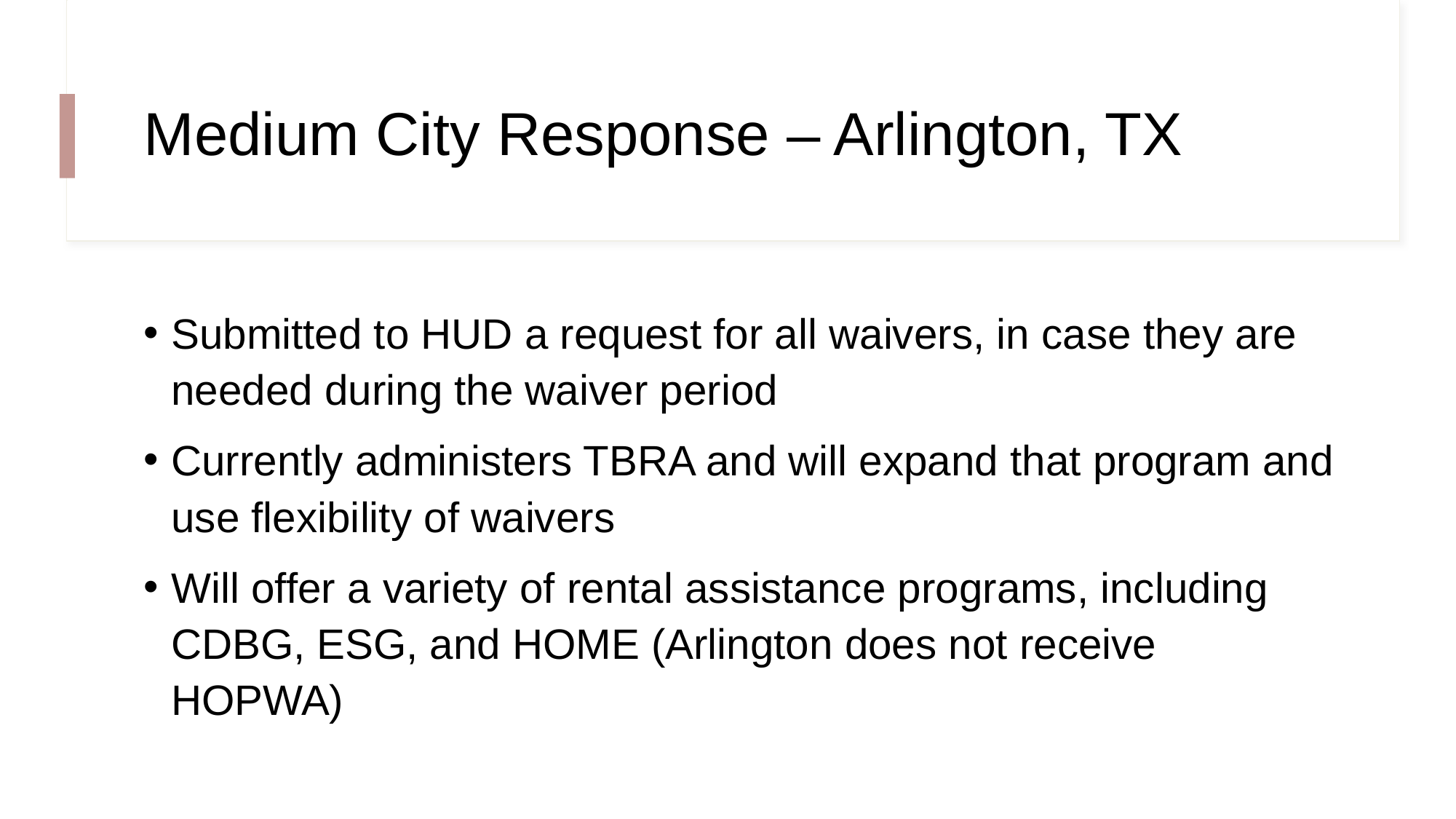

# Medium City Response – Arlington, TX
Submitted to HUD a request for all waivers, in case they are needed during the waiver period
Currently administers TBRA and will expand that program and use flexibility of waivers
Will offer a variety of rental assistance programs, including CDBG, ESG, and HOME (Arlington does not receive HOPWA)